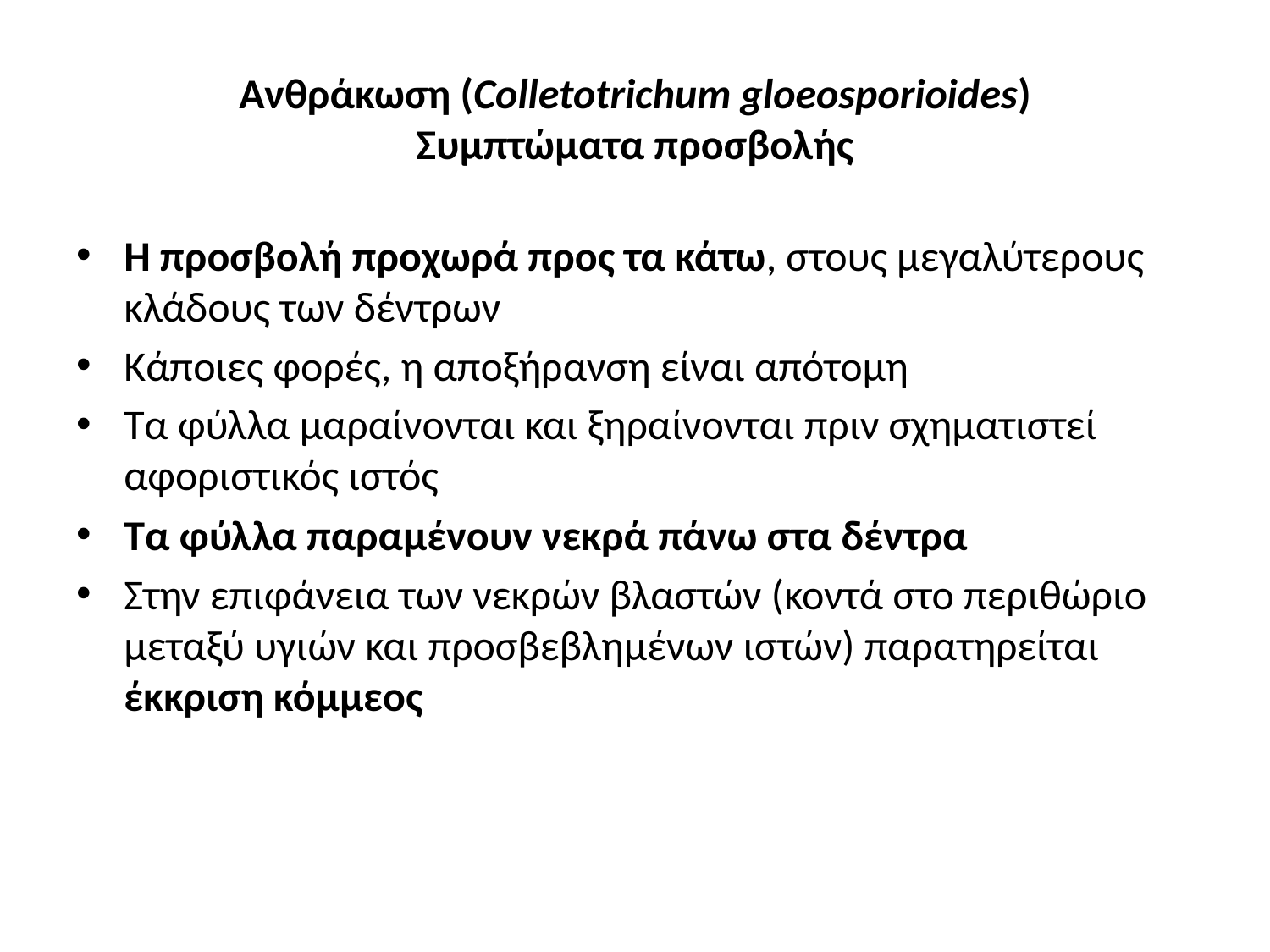

# Ανθράκωση (Colletotrichum gloeosporioides) Συμπτώματα προσβολής
Η προσβολή προχωρά προς τα κάτω, στους μεγαλύτερους κλάδους των δέντρων
Κάποιες φορές, η αποξήρανση είναι απότομη
Τα φύλλα μαραίνονται και ξηραίνονται πριν σχηματιστεί αφοριστικός ιστός
Τα φύλλα παραμένουν νεκρά πάνω στα δέντρα
Στην επιφάνεια των νεκρών βλαστών (κοντά στο περιθώριο μεταξύ υγιών και προσβεβλημένων ιστών) παρατηρείται έκκριση κόμμεος